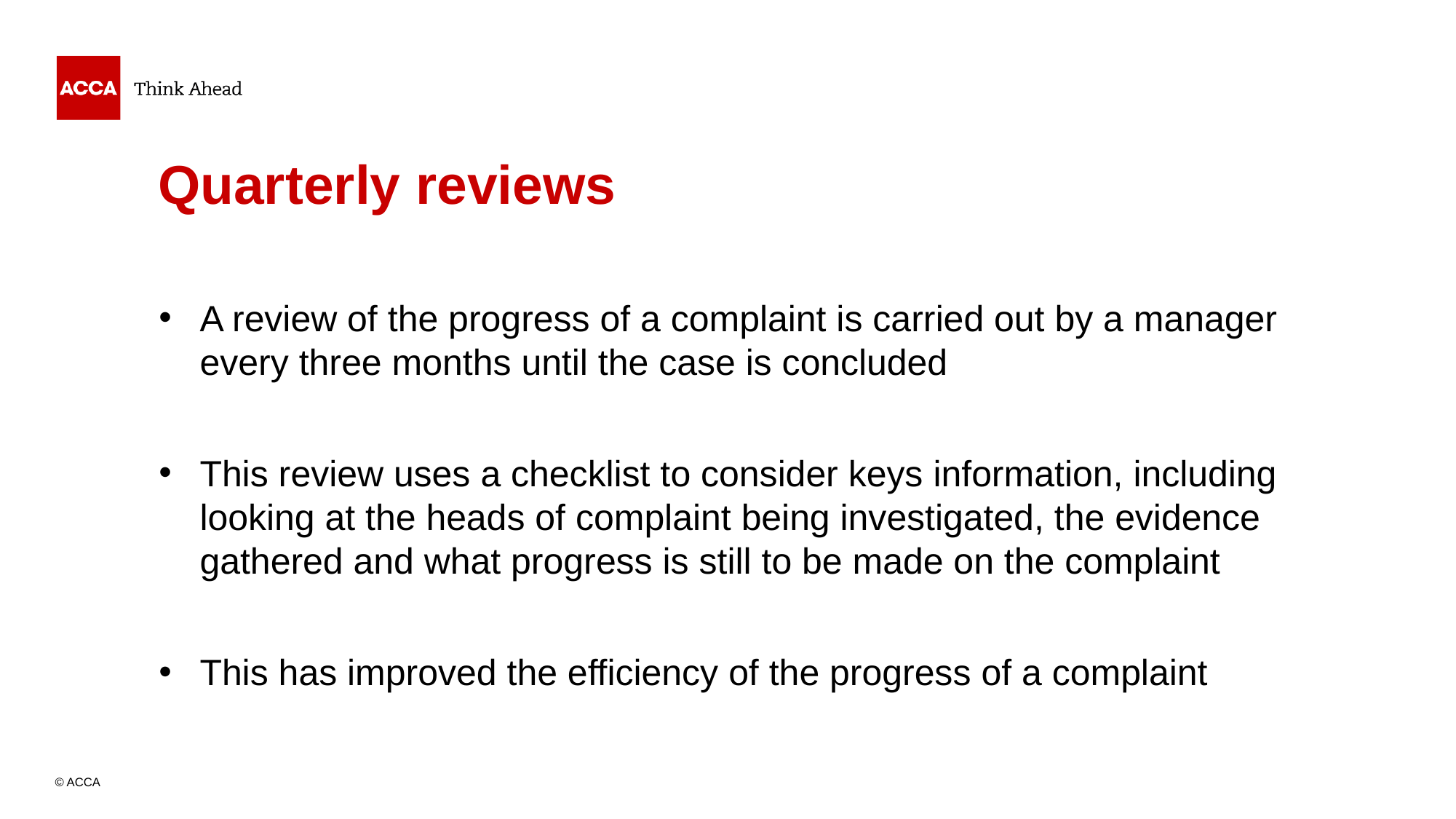

# Quarterly reviews

A review of the progress of a complaint is carried out by a manager every three months until the case is concluded

This review uses a checklist to consider keys information, including looking at the heads of complaint being investigated, the evidence gathered and what progress is still to be made on the complaint

This has improved the efficiency of the progress of a complaint